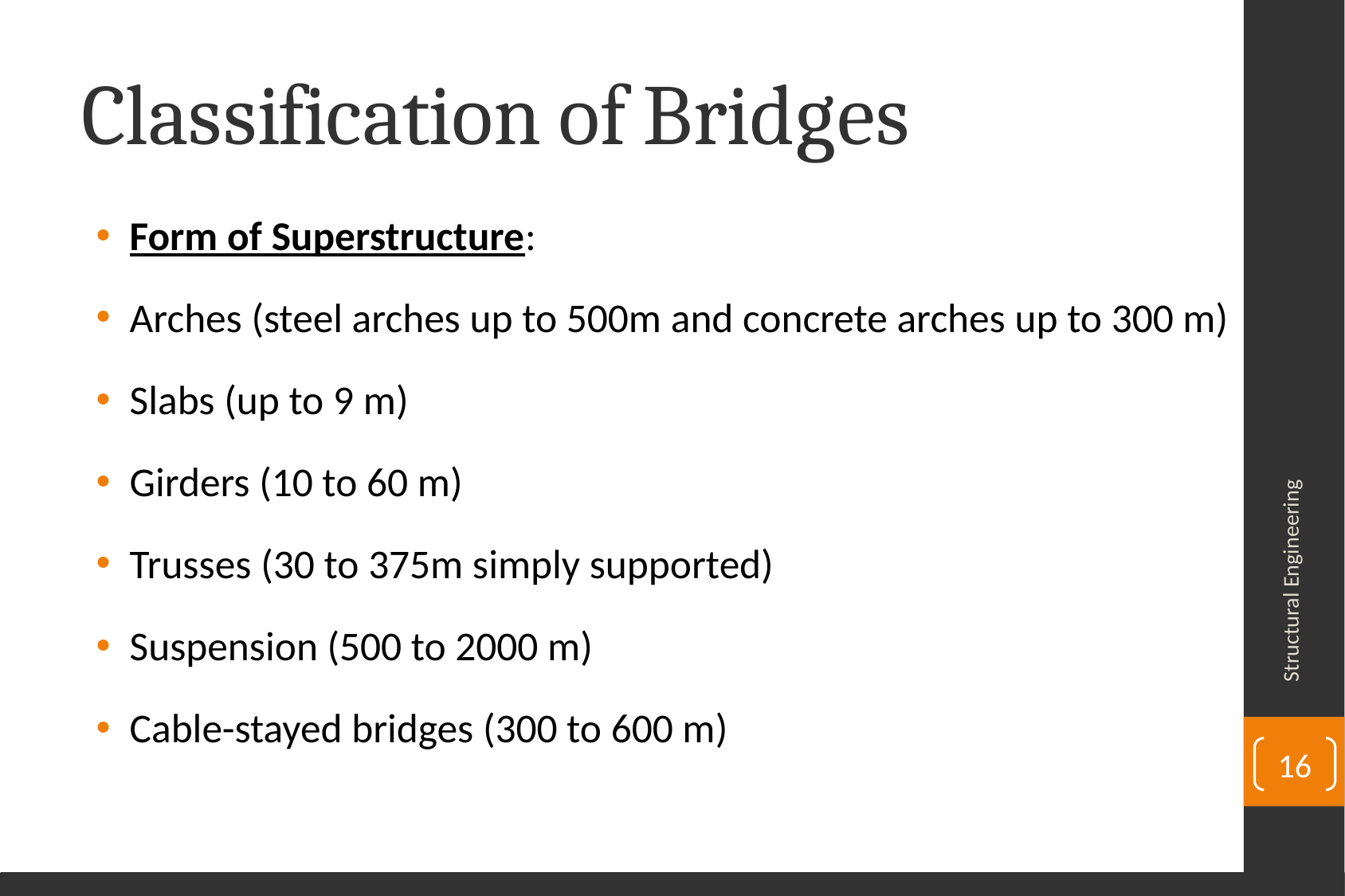

# Classification of Bridges
Form of Superstructure:
Arches (steel arches up to 500m and concrete arches up to 300 m)
Slabs (up to 9 m)
Girders (10 to 60 m)
Trusses (30 to 375m simply supported)
Suspension (500 to 2000 m)
Cable-stayed bridges (300 to 600 m)
Structural Engineering
16

Department of Civil Engineering, University of Sargodha, Sargodha